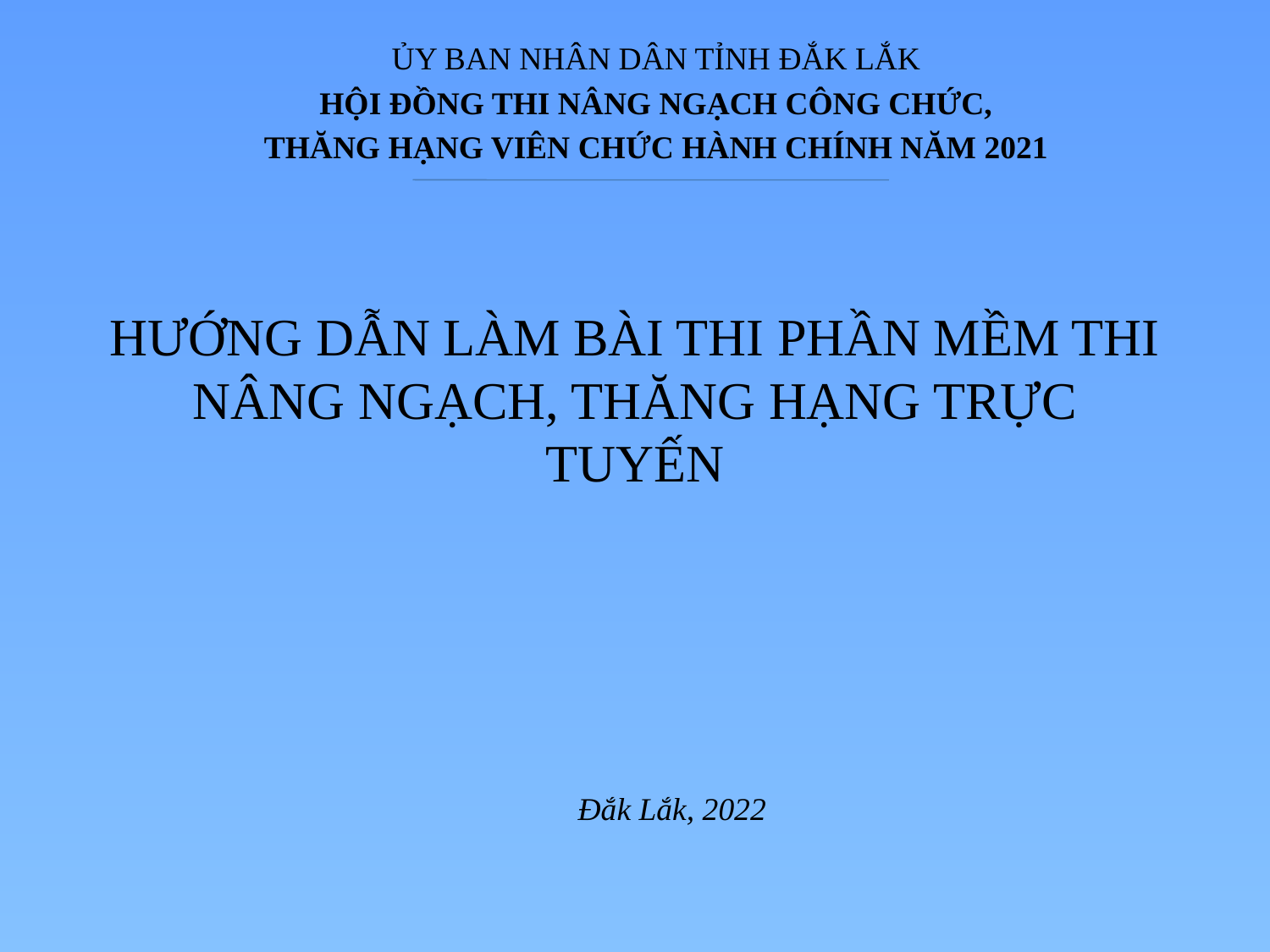

ỦY BAN NHÂN DÂN TỈNH ĐẮK LẮK
HỘI ĐỒNG THI NÂNG NGẠCH CÔNG CHỨC,
THĂNG HẠNG VIÊN CHỨC HÀNH CHÍNH NĂM 2021
# HƯỚNG DẪN LÀM BÀI THI PHẦN MỀM THI NÂNG NGẠCH, THĂNG HẠNG TRỰC TUYẾN
Đắk Lắk, 2022